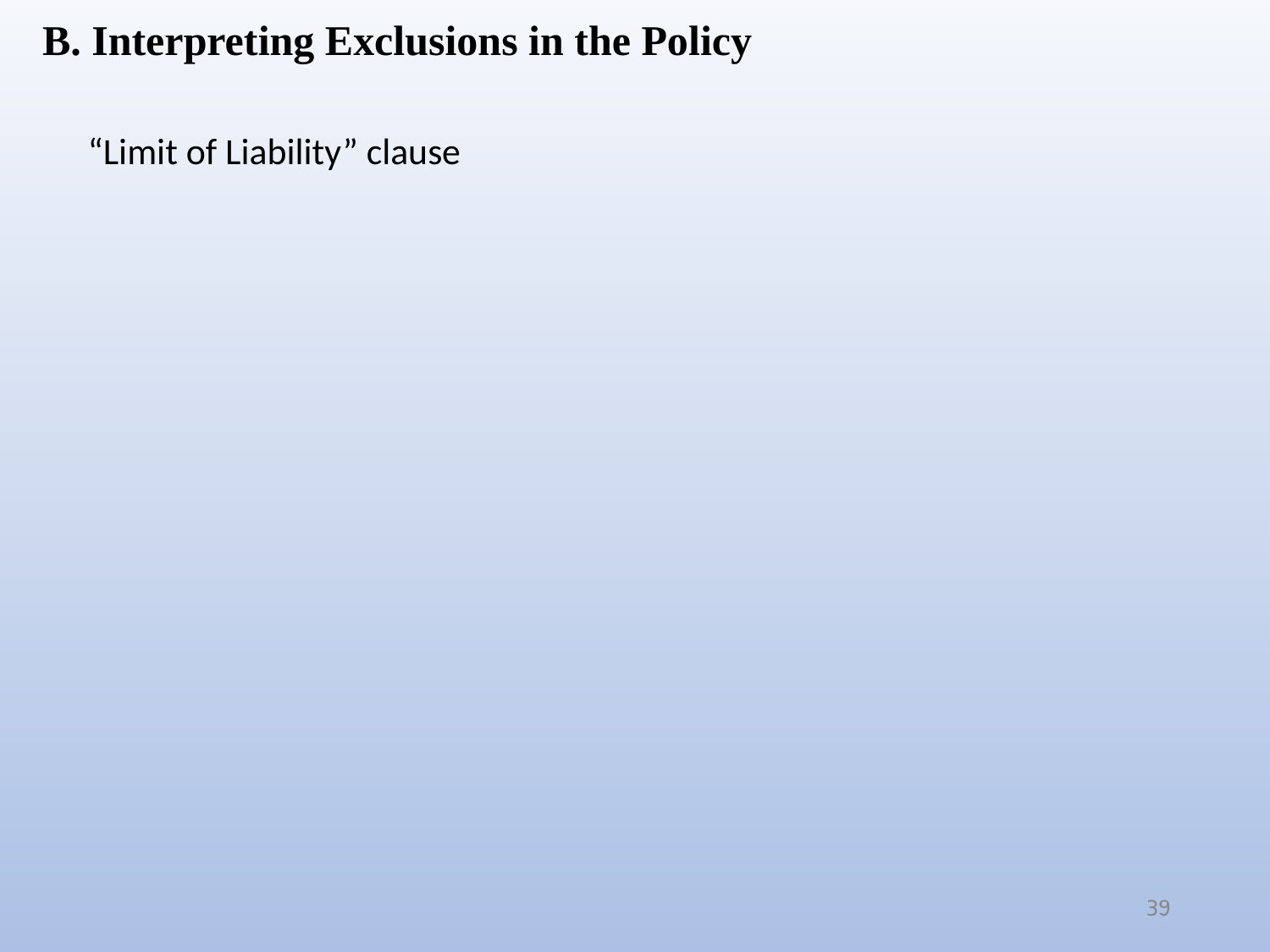

B. Interpreting Exclusions in the Policy
“Limit of Liability” clause
39